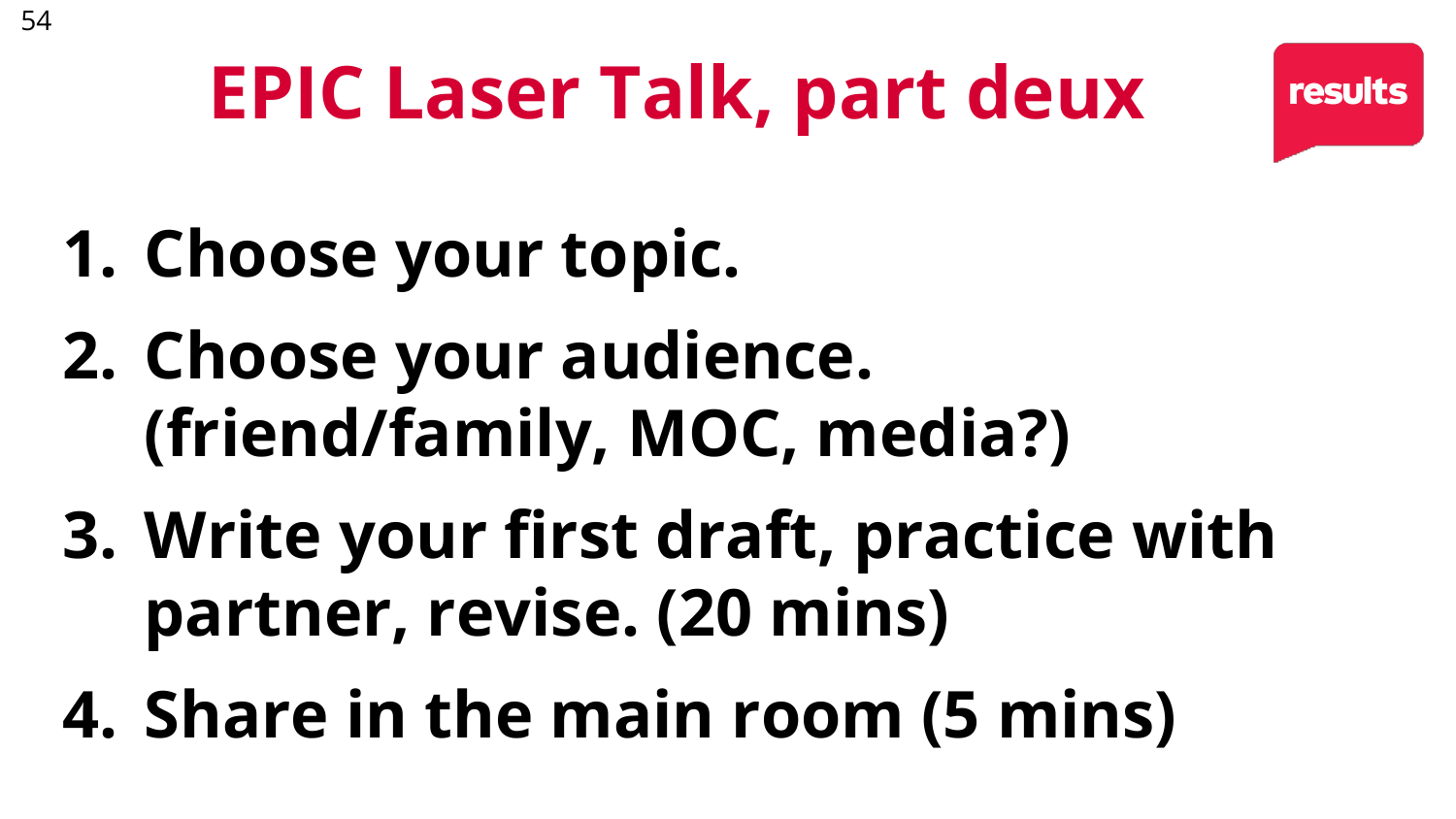

54
# EPIC Laser Talk, part deux
Choose your topic.
Choose your audience. (friend/family, MOC, media?)
Write your first draft, practice with partner, revise. (20 mins)
Share in the main room (5 mins)